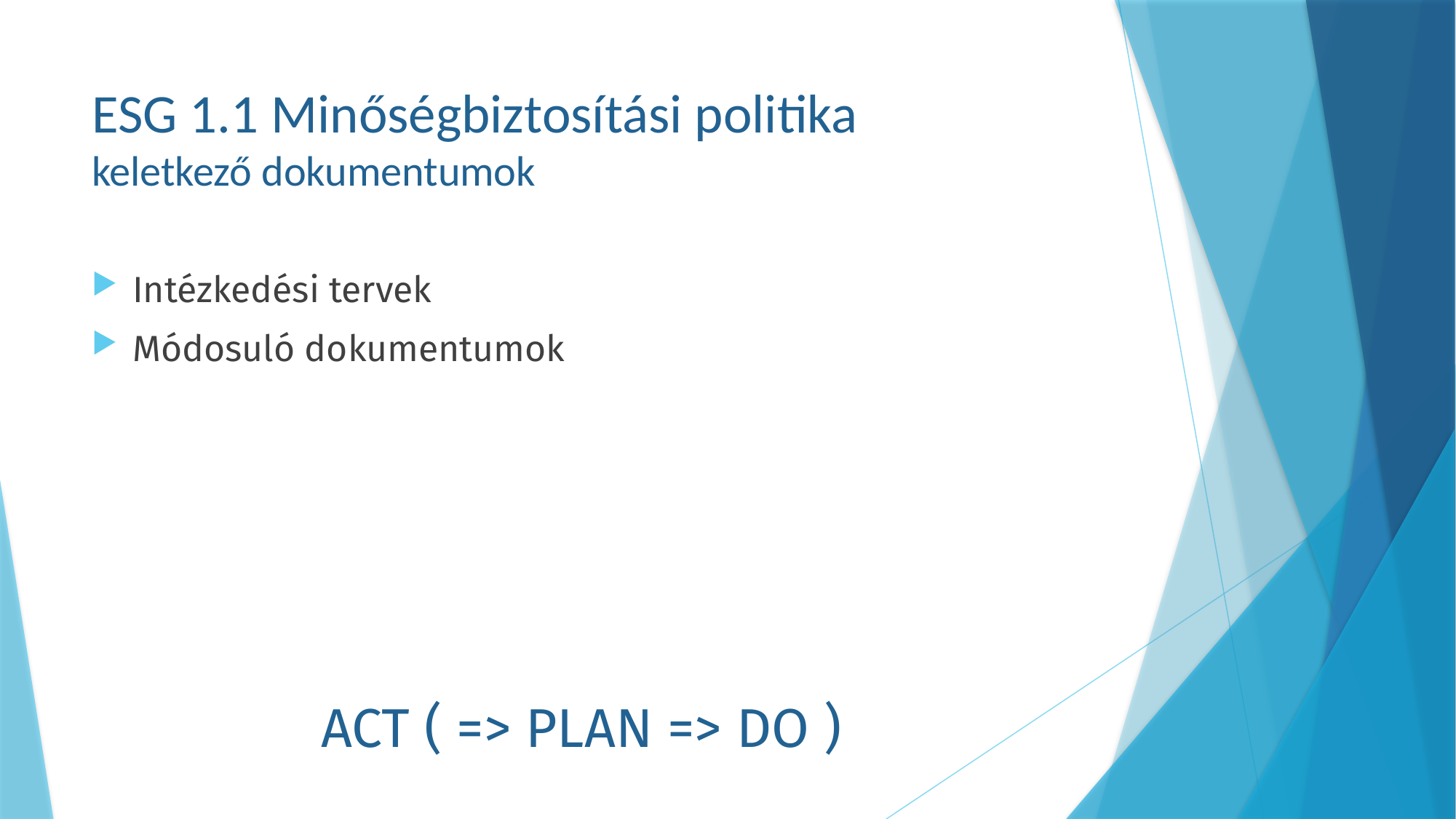

# ESG 1.1 Minőségbiztosítási politika keletkező dokumentumok
Intézkedési tervek
Módosuló dokumentumok

ACT ( => PLAN => DO )